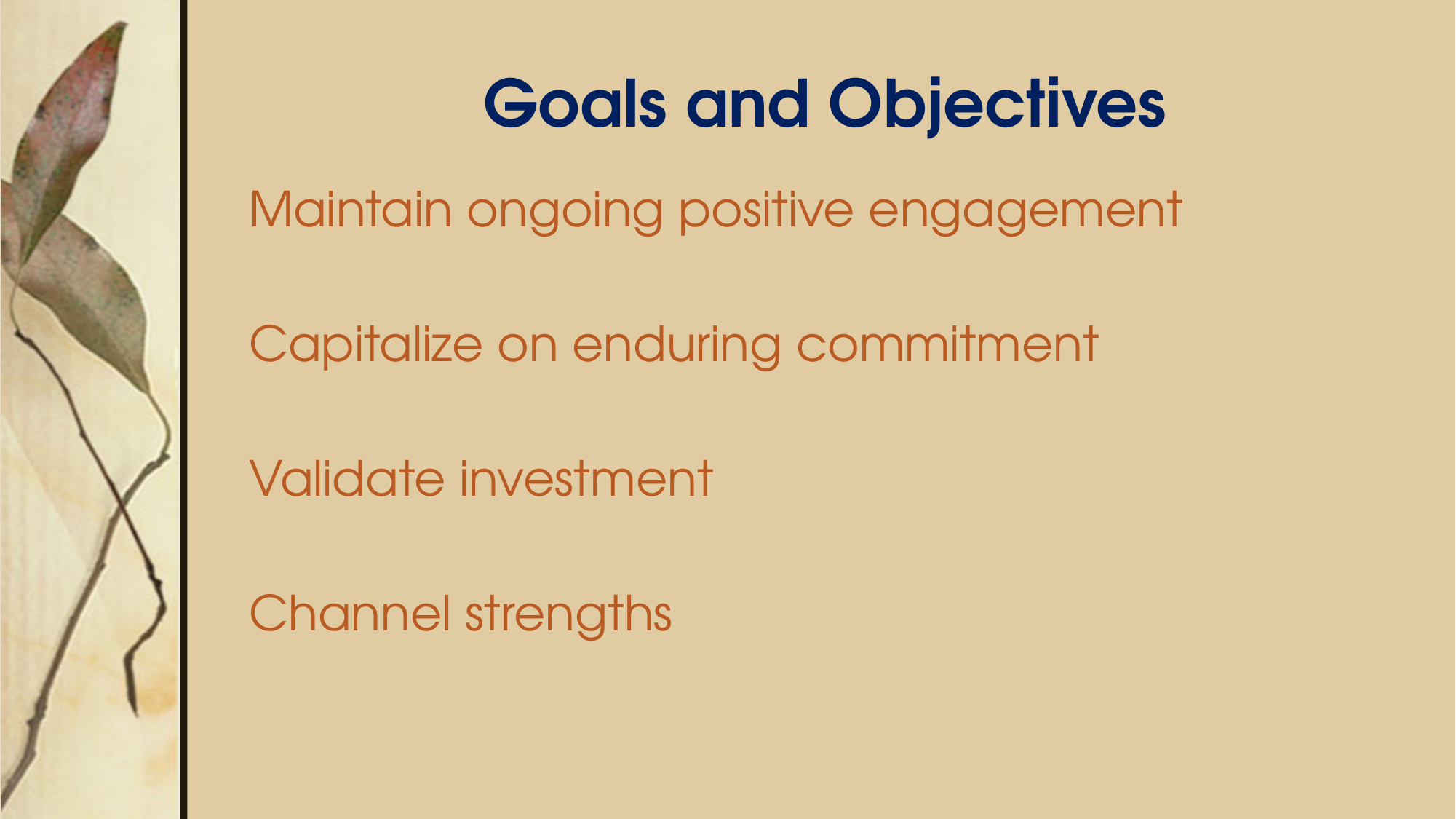

# Goals and Objectives
Maintain ongoing positive engagement

Capitalize on enduring commitment

Validate investment

Channel strengths